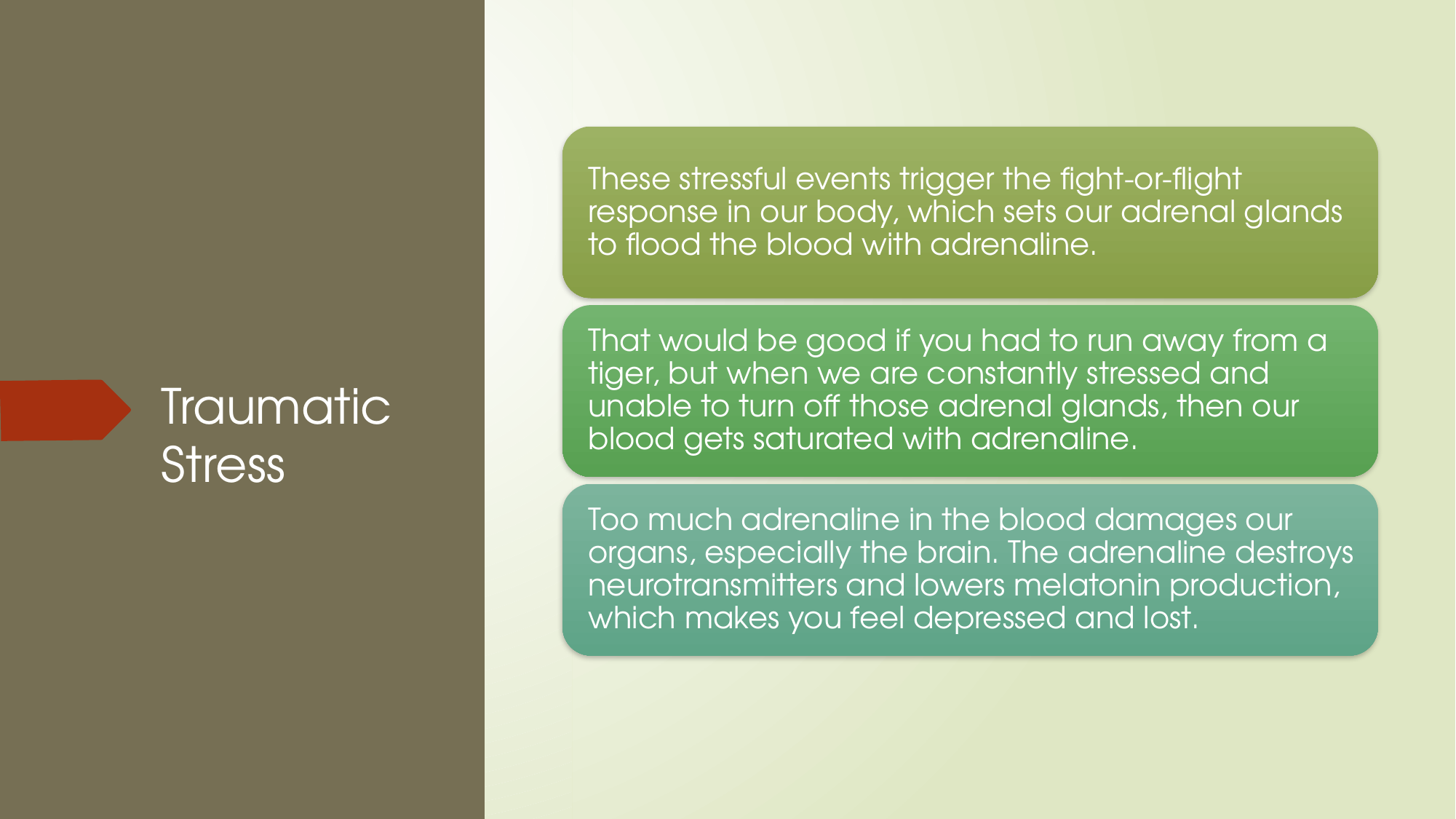

These stressful events trigger the fight-or-flight response in our body, which sets our adrenal glands to flood the blood with adrenaline.
That would be good if you had to run away from a tiger, but when we are constantly stressed and unable to turn off those adrenal glands, then our blood gets saturated with adrenaline.
Too much adrenaline in the blood damages our organs, especially the brain. The adrenaline destroys neurotransmitters and lowers melatonin production, which makes you feel depressed and lost.
# Traumatic Stress